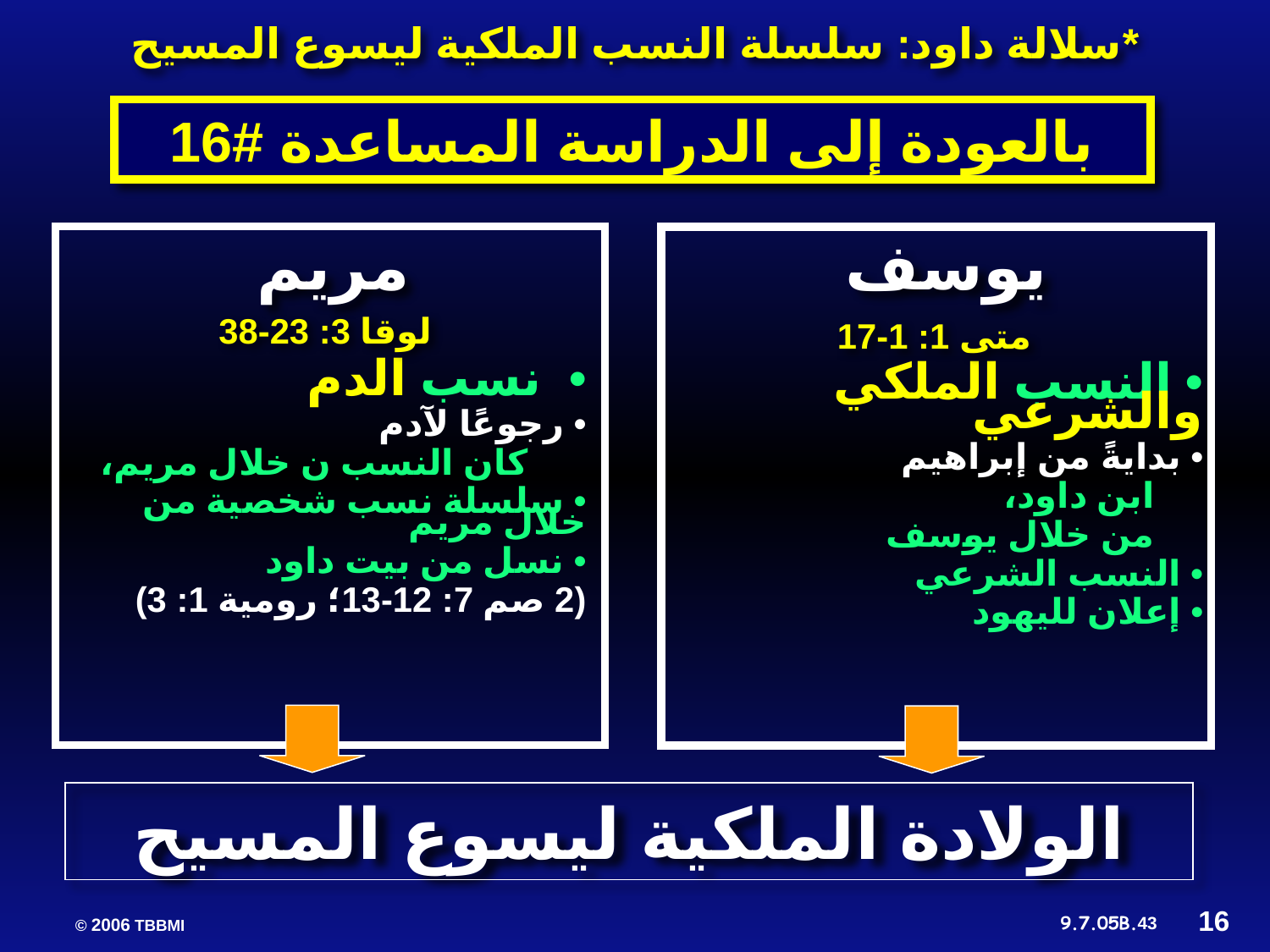

سلالة داود: سلسلة النسب الملكية ليسوع المسيح*
بالعودة إلى الدراسة المساعدة #16
مريم
يوسف

لوقا 3: 23-38
متى 1: 1-17
•  نسب الدم
• رجوعًا لآدم
      كان النسب ن خلال مريم،
• سلسلة نسب شخصية من خلال مريم
• نسل من بيت داود
(2 صم 7: 12-13؛ رومية 1: 3)
• النسب الملكي والشرعي
• بدايةً من إبراهيم
     ابن داود،
     من خلال يوسف
• النسب الشرعي
• إعلان لليهود

الولادة الملكية ليسوع المسيح

16

43